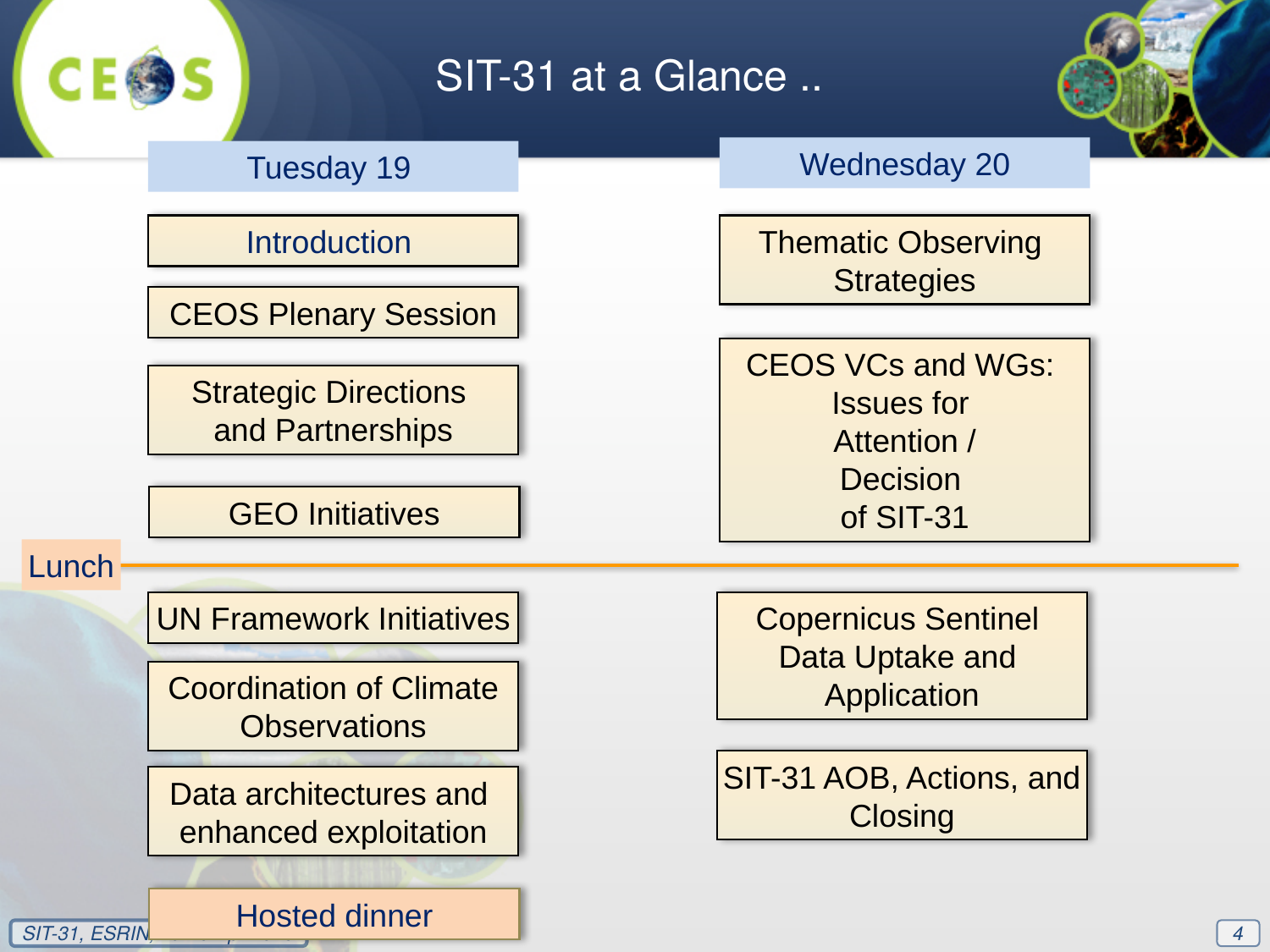

SIT-31 at a Glance ..
Wednesday 20
Tuesday 19
Introduction
Thematic Observing
Strategies
CEOS Plenary Session
CEOS VCs and WGs:
Issues for
Attention /
Decision
of SIT-31
Strategic Directions
and Partnerships
GEO Initiatives
Lunch
UN Framework Initiatives
Copernicus Sentinel
Data Uptake and
Application
Coordination of Climate Observations
SIT-31 AOB, Actions, and Closing
Data architectures and
enhanced exploitation
Hosted dinner
4